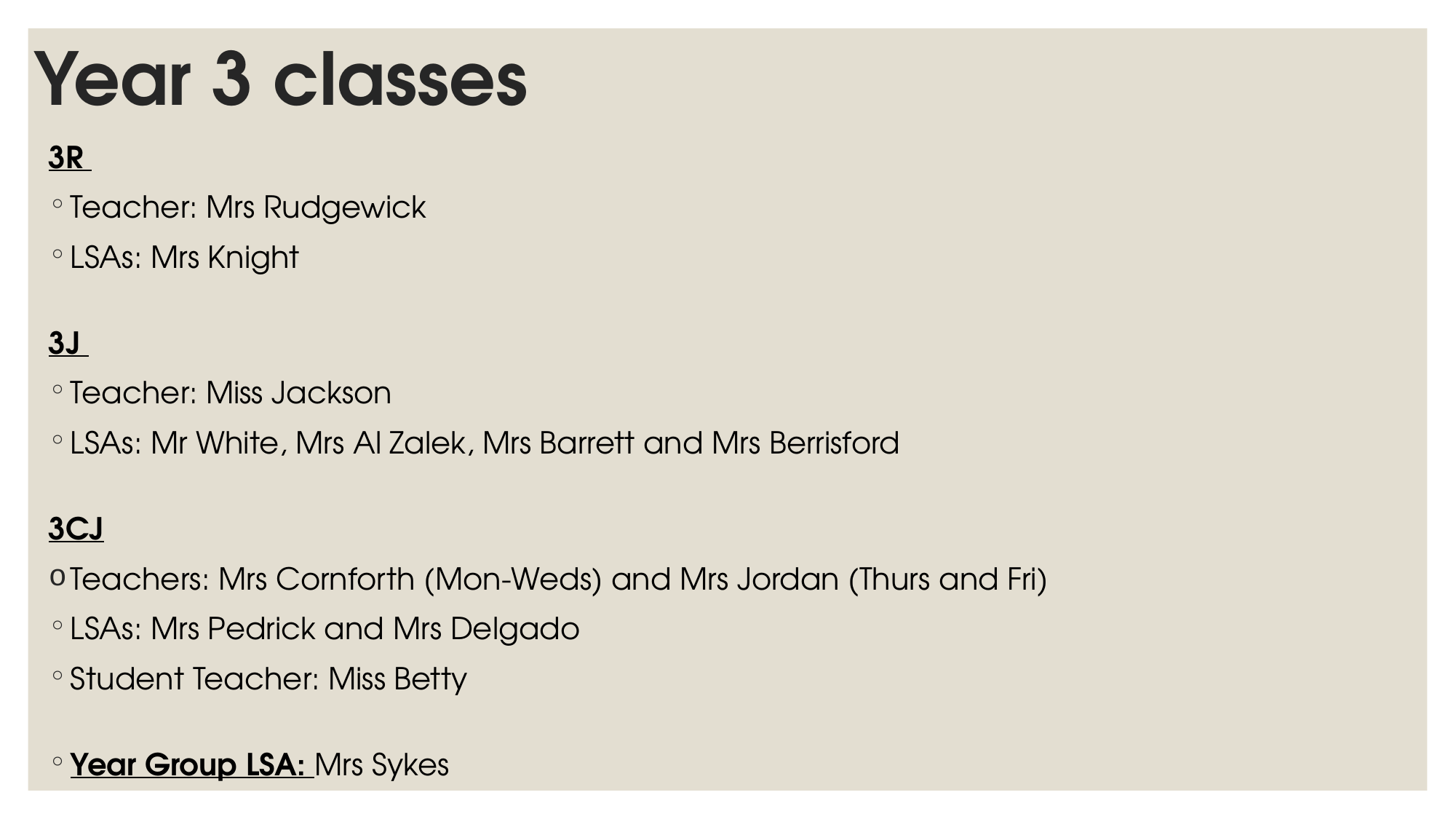

# Year 3 classes
3R
Teacher: Mrs Rudgewick
LSAs: Mrs Knight

3J
Teacher: Miss Jackson
LSAs: Mr White, Mrs Al Zalek, Mrs Barrett and Mrs Berrisford

3CJ
Teachers: Mrs Cornforth (Mon-Weds) and Mrs Jordan (Thurs and Fri)
LSAs: Mrs Pedrick and Mrs Delgado
Student Teacher: Miss Betty

Year Group LSA: Mrs Sykes